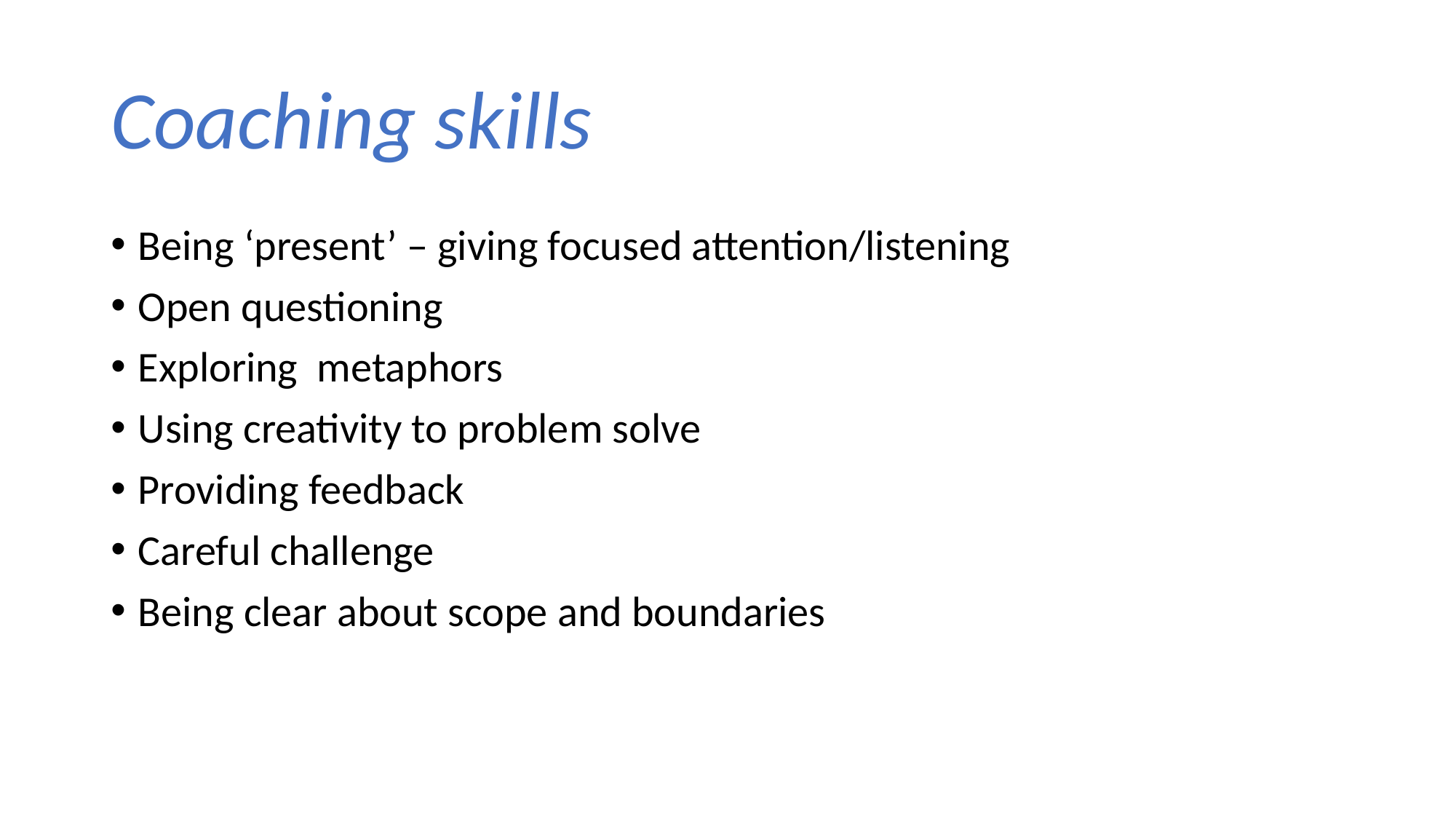

# Coaching skills
Being ‘present’ – giving focused attention/listening
Open questioning
Exploring  metaphors
Using creativity to problem solve
Providing feedback
Careful challenge
Being clear about scope and boundaries